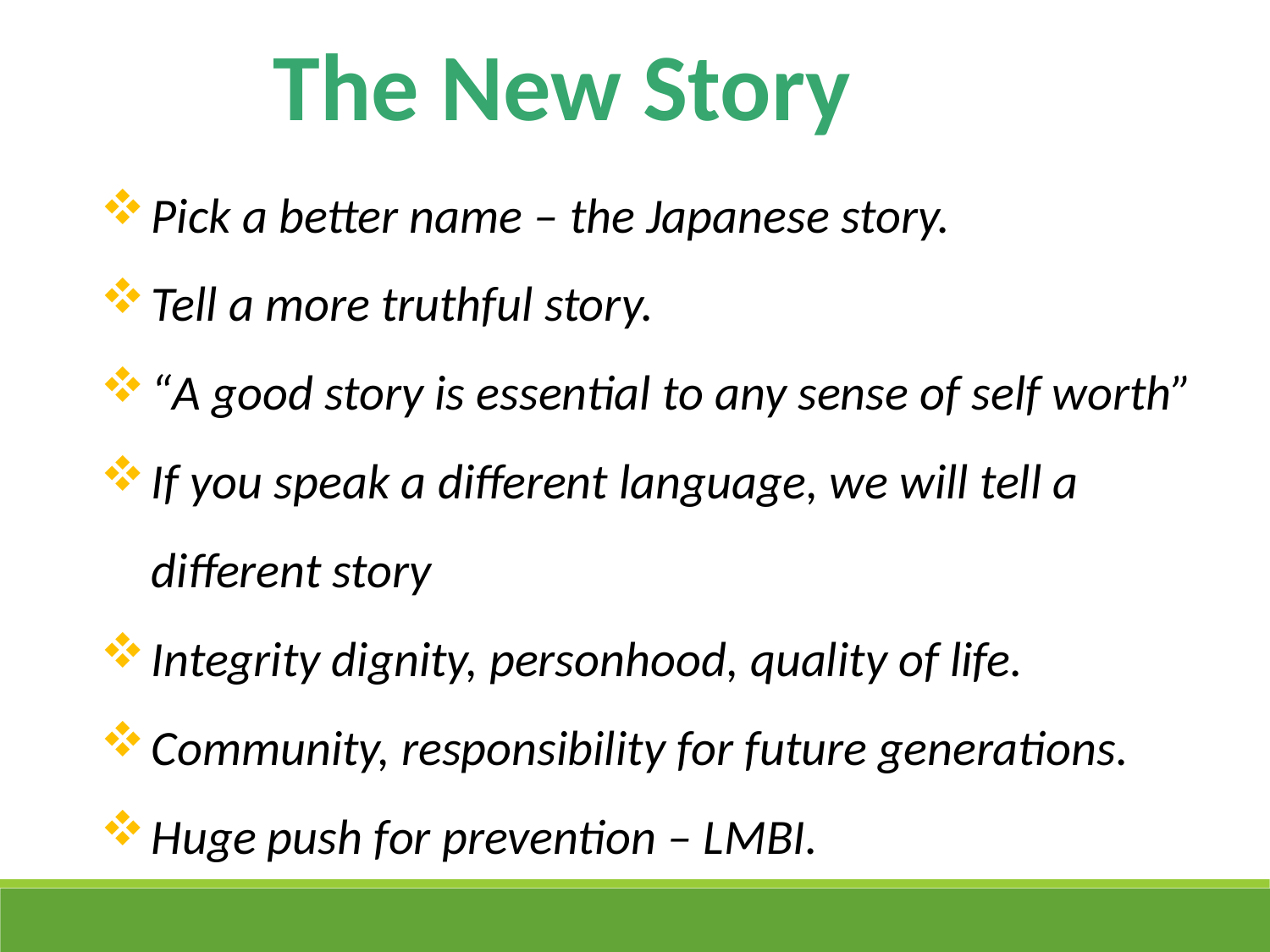

The New Story
Pick a better name – the Japanese story.
Tell a more truthful story.
“A good story is essential to any sense of self worth”
If you speak a different language, we will tell a different story
Integrity dignity, personhood, quality of life.
Community, responsibility for future generations.
Huge push for prevention – LMBI.